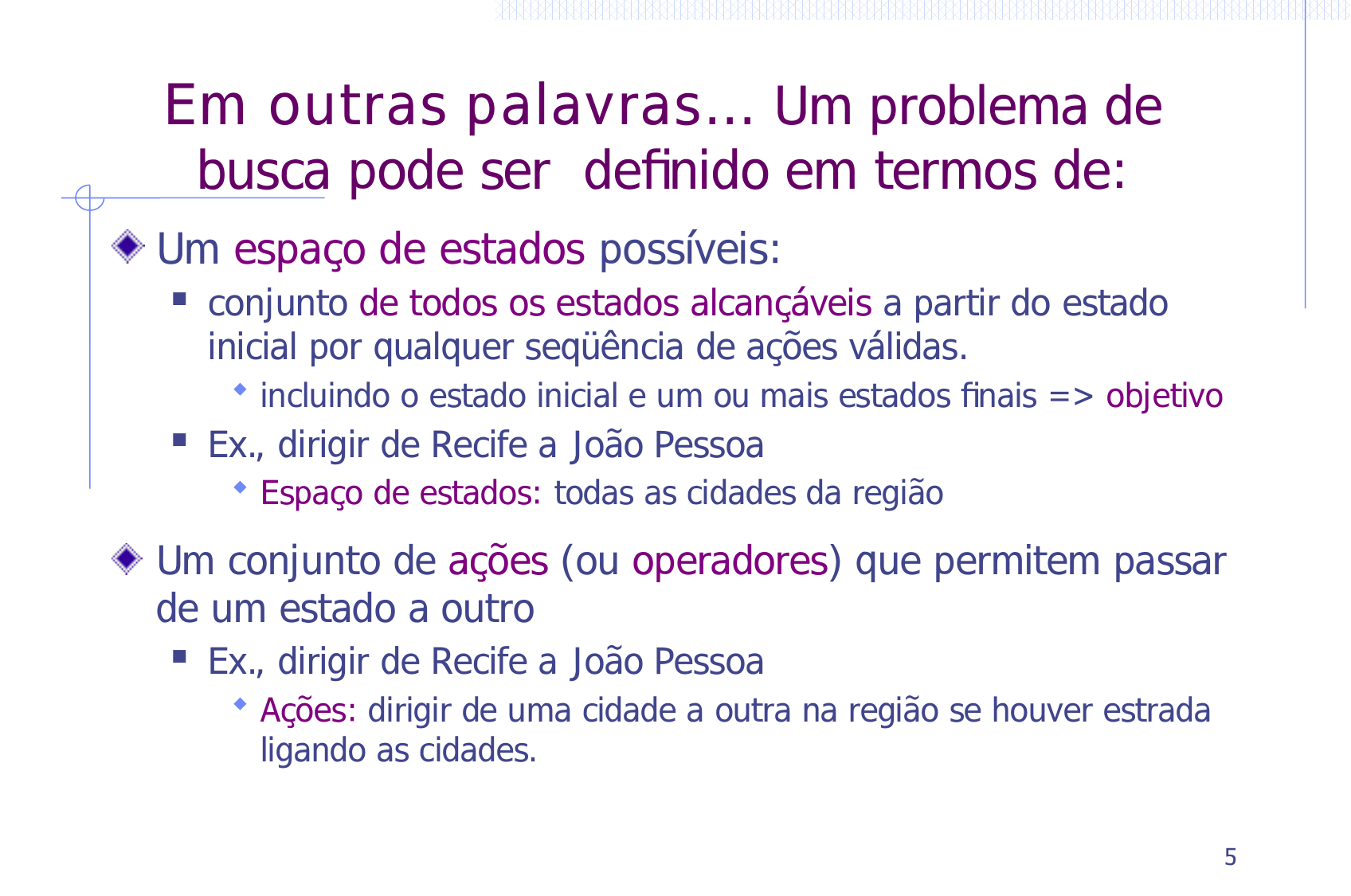

# Em outras palavras... Um problema de busca pode ser  definido em termos de:
Um espaço de estados possíveis:
conjunto de todos os estados alcançáveis a partir do estado inicial por qualquer seqüência de ações válidas.
incluindo o estado inicial e um ou mais estados finais => objetivo
Ex., dirigir de Recife a João Pessoa
Espaço de estados: todas as cidades da região
Um conjunto de ações (ou operadores) que permitem passar de um estado a outro
Ex., dirigir de Recife a João Pessoa
Ações: dirigir de uma cidade a outra na região se houver estrada ligando as cidades.
5